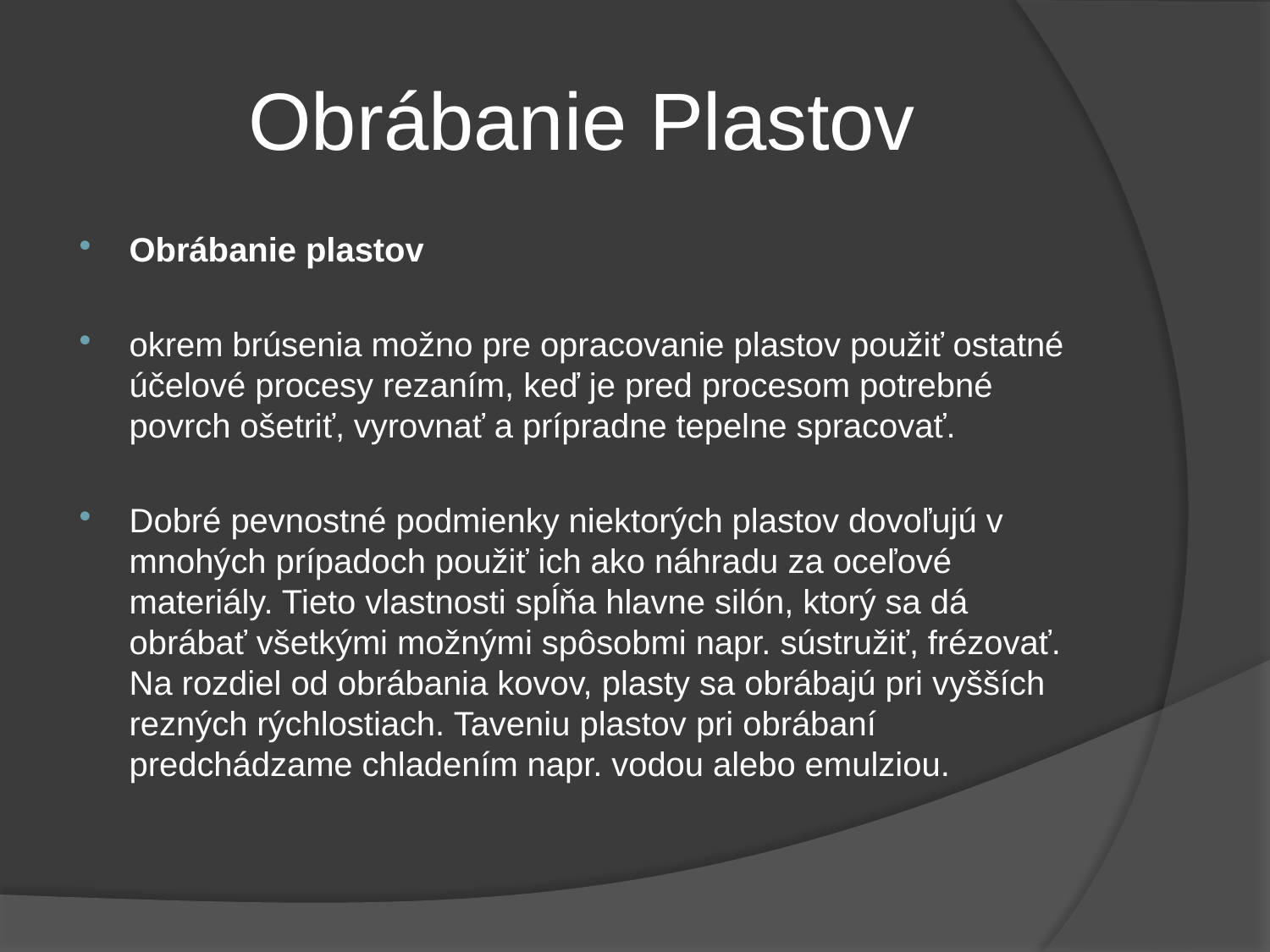

# Obrábanie Plastov
Obrábanie plastov

okrem brúsenia možno pre opracovanie plastov použiť ostatné účelové procesy rezaním, keď je pred procesom potrebné povrch ošetriť, vyrovnať a prípradne tepelne spracovať.

Dobré pevnostné podmienky niektorých plastov dovoľujú v mnohých prípadoch použiť ich ako náhradu za oceľové materiály. Tieto vlastnosti spĺňa hlavne silón, ktorý sa dá obrábať všetkými možnými spôsobmi napr. sústružiť, frézovať. Na rozdiel od obrábania kovov, plasty sa obrábajú pri vyšších rezných rýchlostiach. Taveniu plastov pri obrábaní predchádzame chladením napr. vodou alebo emulziou.